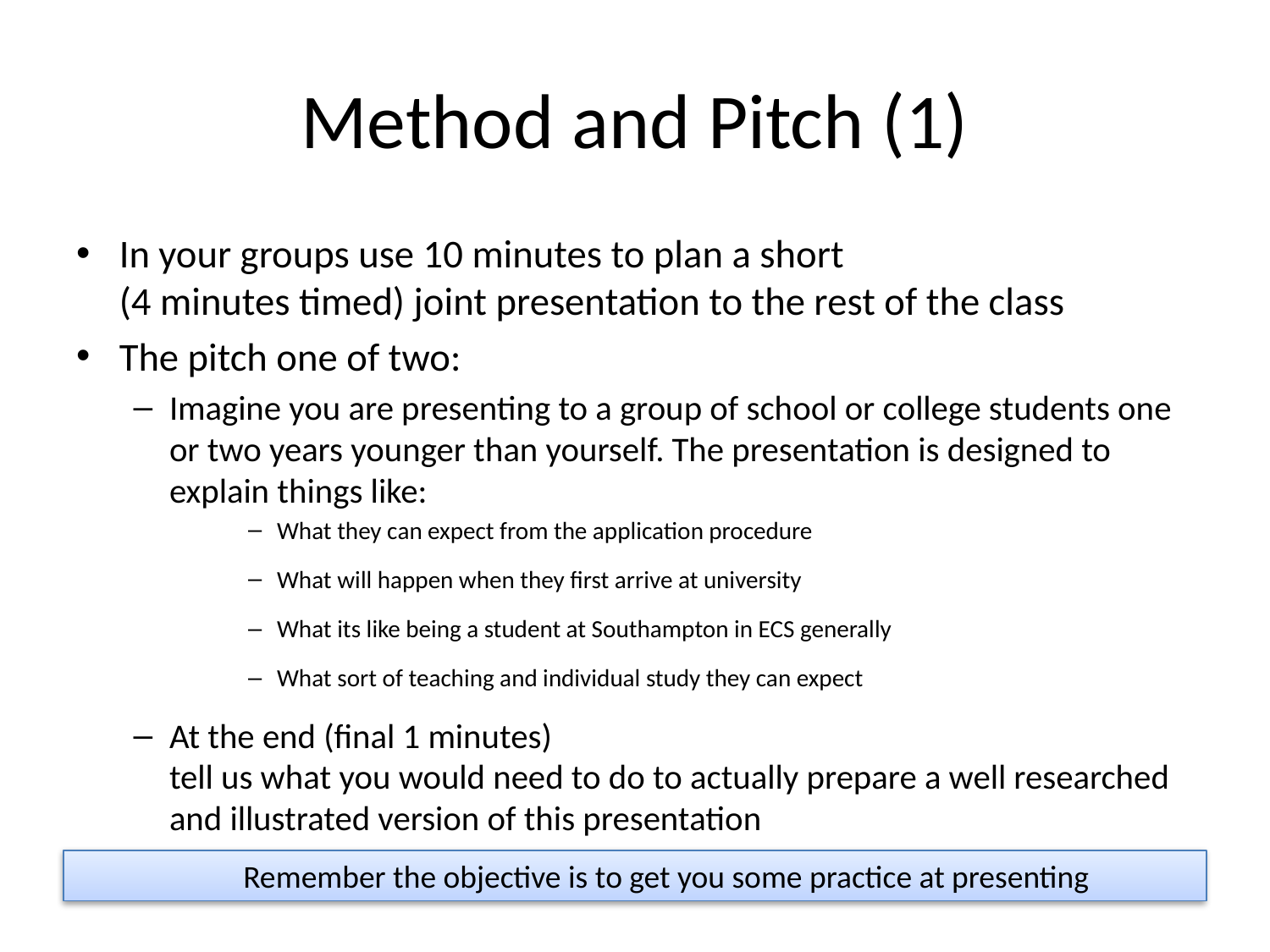

# Method and Pitch (1)
In your groups use 10 minutes to plan a short
(4 minutes timed) joint presentation to the rest of the class
The pitch one of two:
Imagine you are presenting to a group of school or college students one or two years younger than yourself. The presentation is designed to explain things like:
What they can expect from the application procedure
What will happen when they first arrive at university
What its like being a student at Southampton in ECS generally
What sort of teaching and individual study they can expect
At the end (final 1 minutes)
tell us what you would need to do to actually prepare a well researched and illustrated version of this presentation
Remember the objective is to get you some practice at presenting